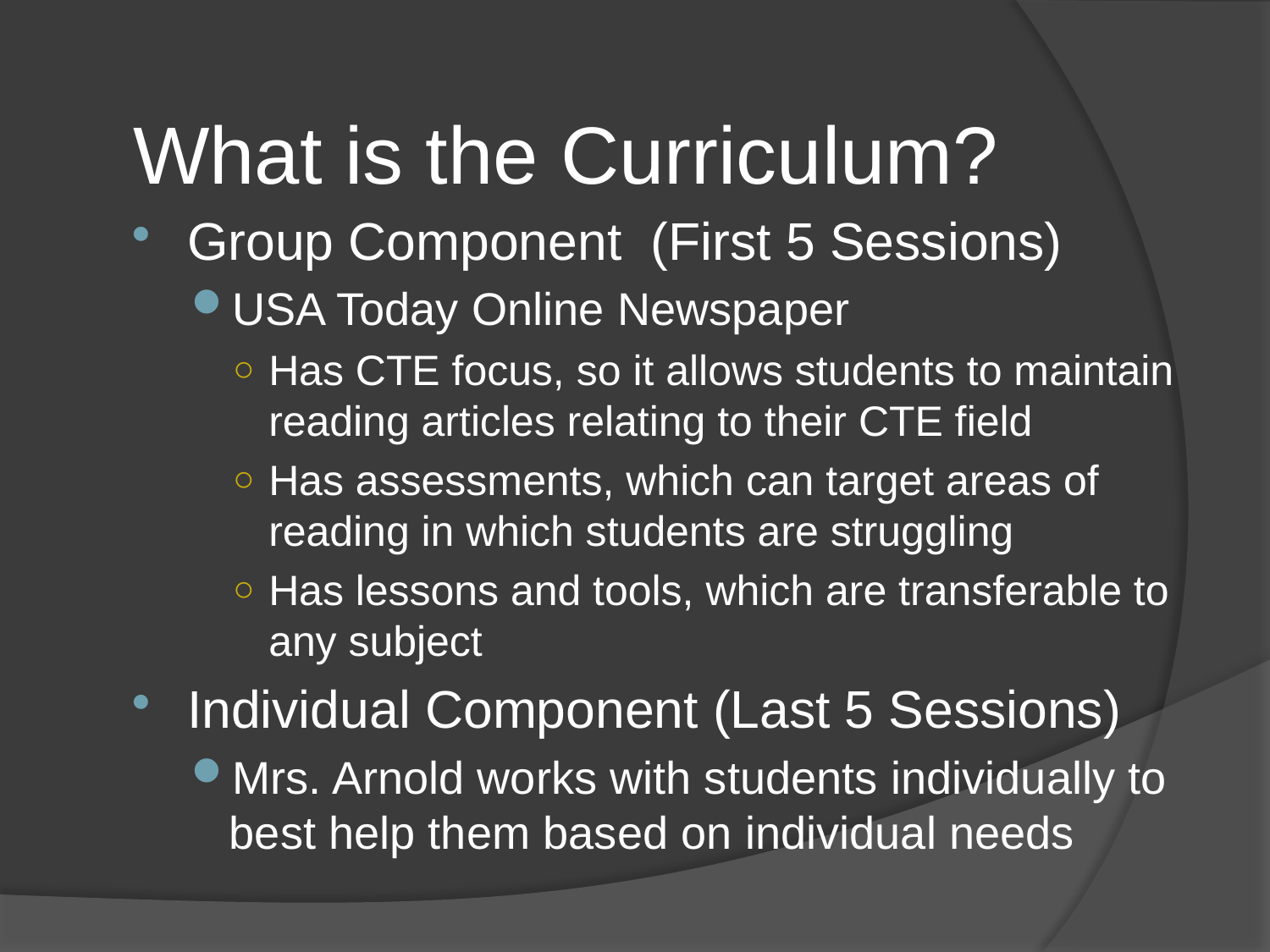

# What is the Curriculum?
Group Component  (First 5 Sessions)
USA Today Online Newspaper
Has CTE focus, so it allows students to maintain reading articles relating to their CTE field
Has assessments, which can target areas of reading in which students are struggling
Has lessons and tools, which are transferable to any subject
Individual Component (Last 5 Sessions)
Mrs. Arnold works with students individually to best help them based on individual needs